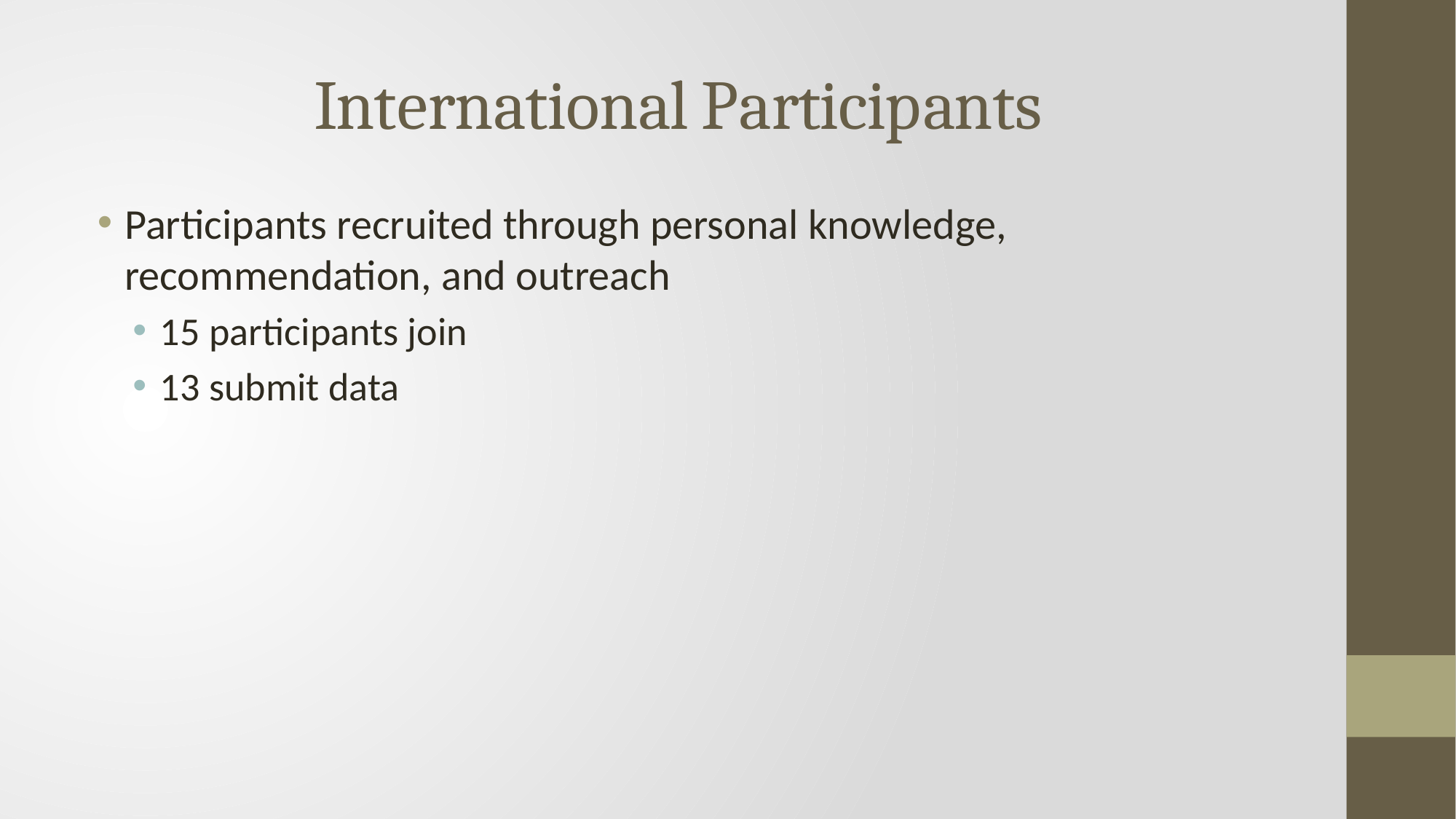

# International Participants
Participants recruited through personal knowledge, recommendation, and outreach
15 participants join
13 submit data